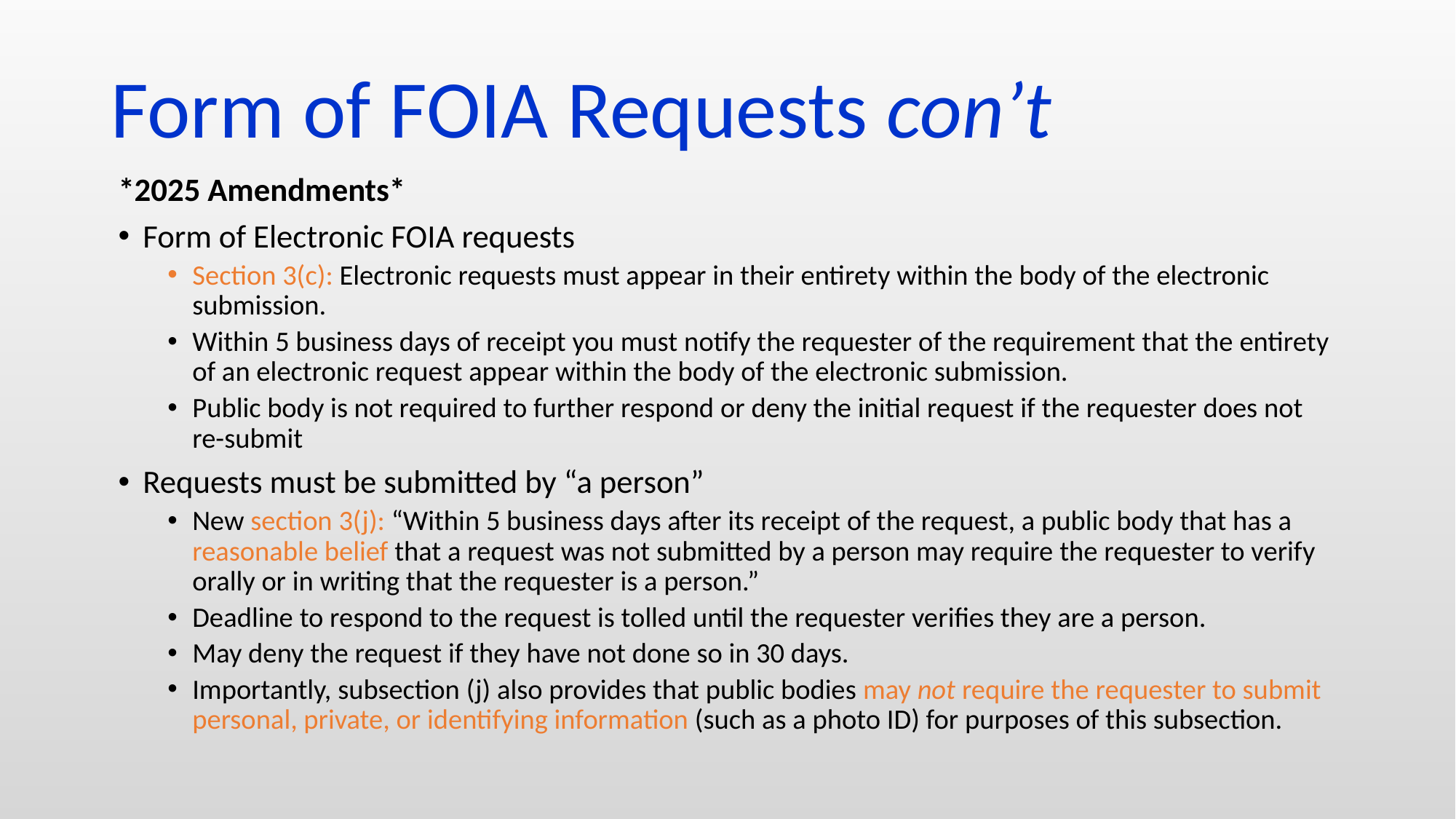

# Form of FOIA Requests con’t
*2025 Amendments*
Form of Electronic FOIA requests
Section 3(c): Electronic requests must appear in their entirety within the body of the electronic submission.
Within 5 business days of receipt you must notify the requester of the requirement that the entirety of an electronic request appear within the body of the electronic submission.
Public body is not required to further respond or deny the initial request if the requester does not re-submit
Requests must be submitted by “a person”
New section 3(j): “Within 5 business days after its receipt of the request, a public body that has a reasonable belief that a request was not submitted by a person may require the requester to verify orally or in writing that the requester is a person.”
Deadline to respond to the request is tolled until the requester verifies they are a person.
May deny the request if they have not done so in 30 days.
Importantly, subsection (j) also provides that public bodies may not require the requester to submit personal, private, or identifying information (such as a photo ID) for purposes of this subsection.